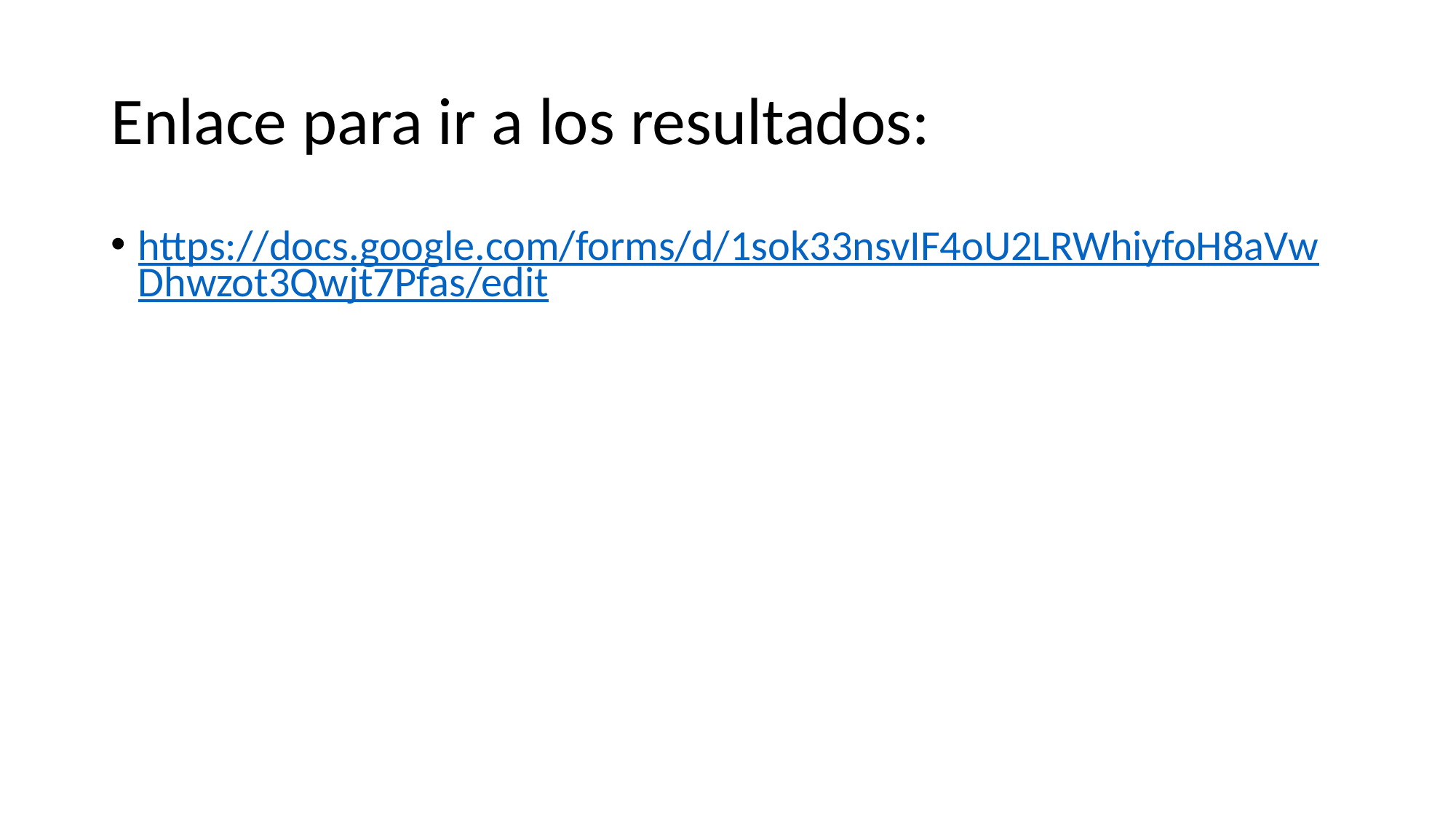

# Enlace para ir a los resultados:
https://docs.google.com/forms/d/1sok33nsvIF4oU2LRWhiyfoH8aVwDhwzot3Qwjt7Pfas/edit